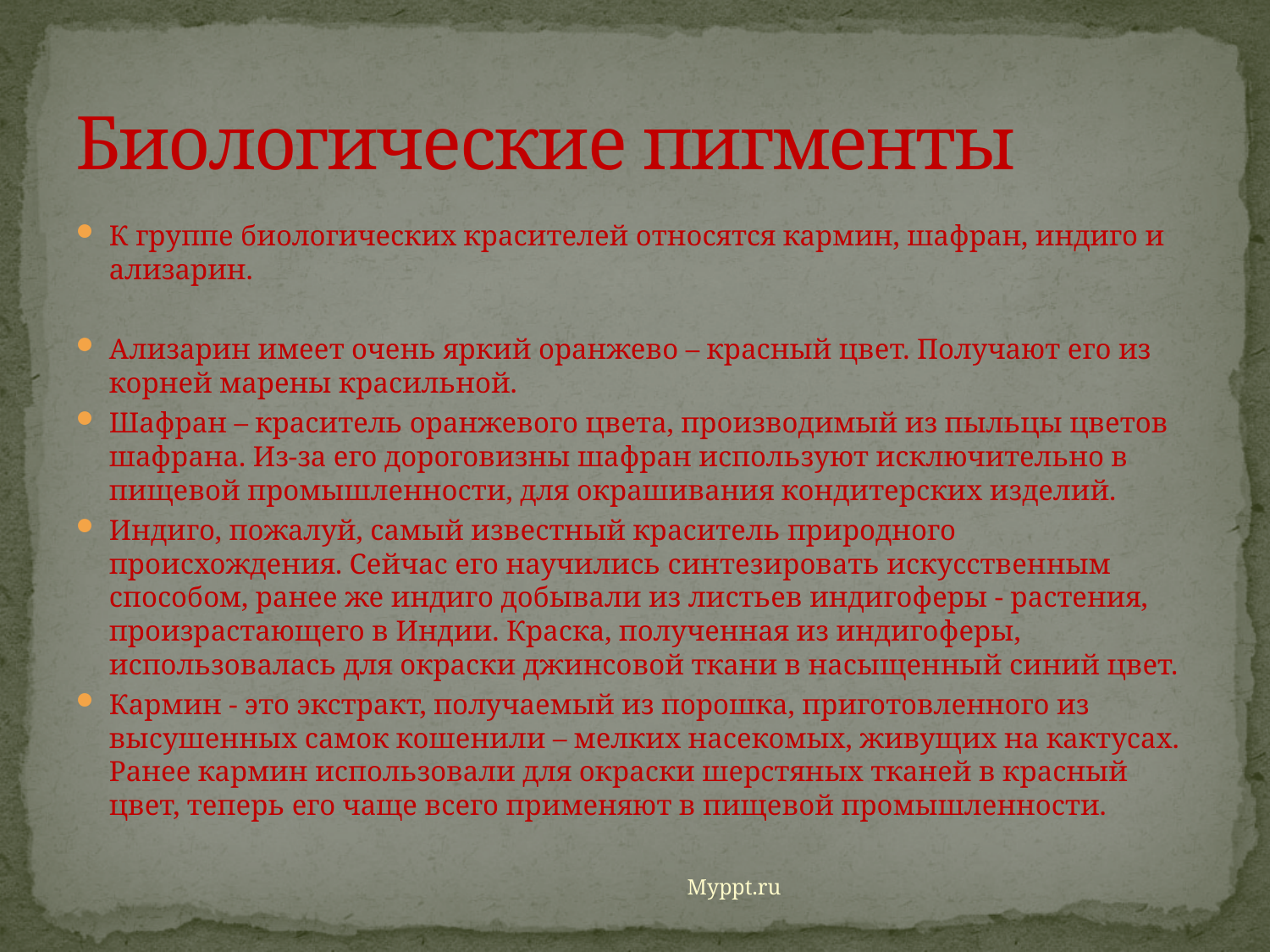

# Биологические пигменты
К группе биологических красителей относятся кармин, шафран, индиго и ализарин.

Ализарин имеет очень яркий оранжево – красный цвет. Получают его из корней марены красильной.
Шафран – краситель оранжевого цвета, производимый из пыльцы цветов шафрана. Из-за его дороговизны шафран используют исключительно в пищевой промышленности, для окрашивания кондитерских изделий.
Индиго, пожалуй, самый известный краситель природного происхождения. Сейчас его научились синтезировать искусственным способом, ранее же индиго добывали из листьев индигоферы - растения, произрастающего в Индии. Краска, полученная из индигоферы, использовалась для окраски джинсовой ткани в насыщенный синий цвет.
Кармин - это экстракт, получаемый из порошка, приготовленного из высушенных самок кошенили – мелких насекомых, живущих на кактусах. Ранее кармин использовали для окраски шерстяных тканей в красный цвет, теперь его чаще всего применяют в пищевой промышленности.
Myppt.ru